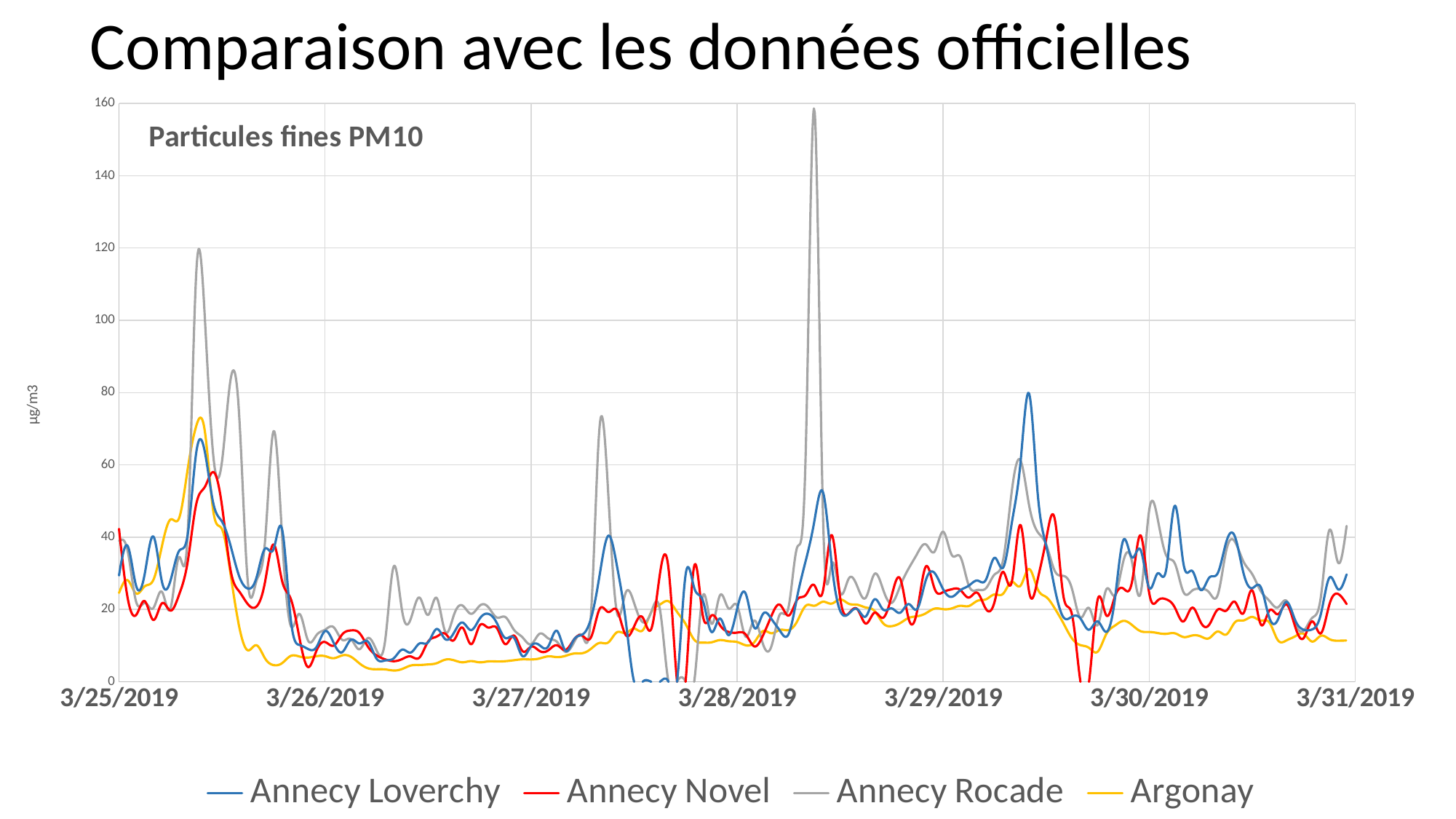

# Comparaison avec les données officielles

### Chart: Particules fines PM10

| Category | Annecy Loverchy | Annecy Novel | Annecy Rocade | Argonay |
|---|---|---|---|---|